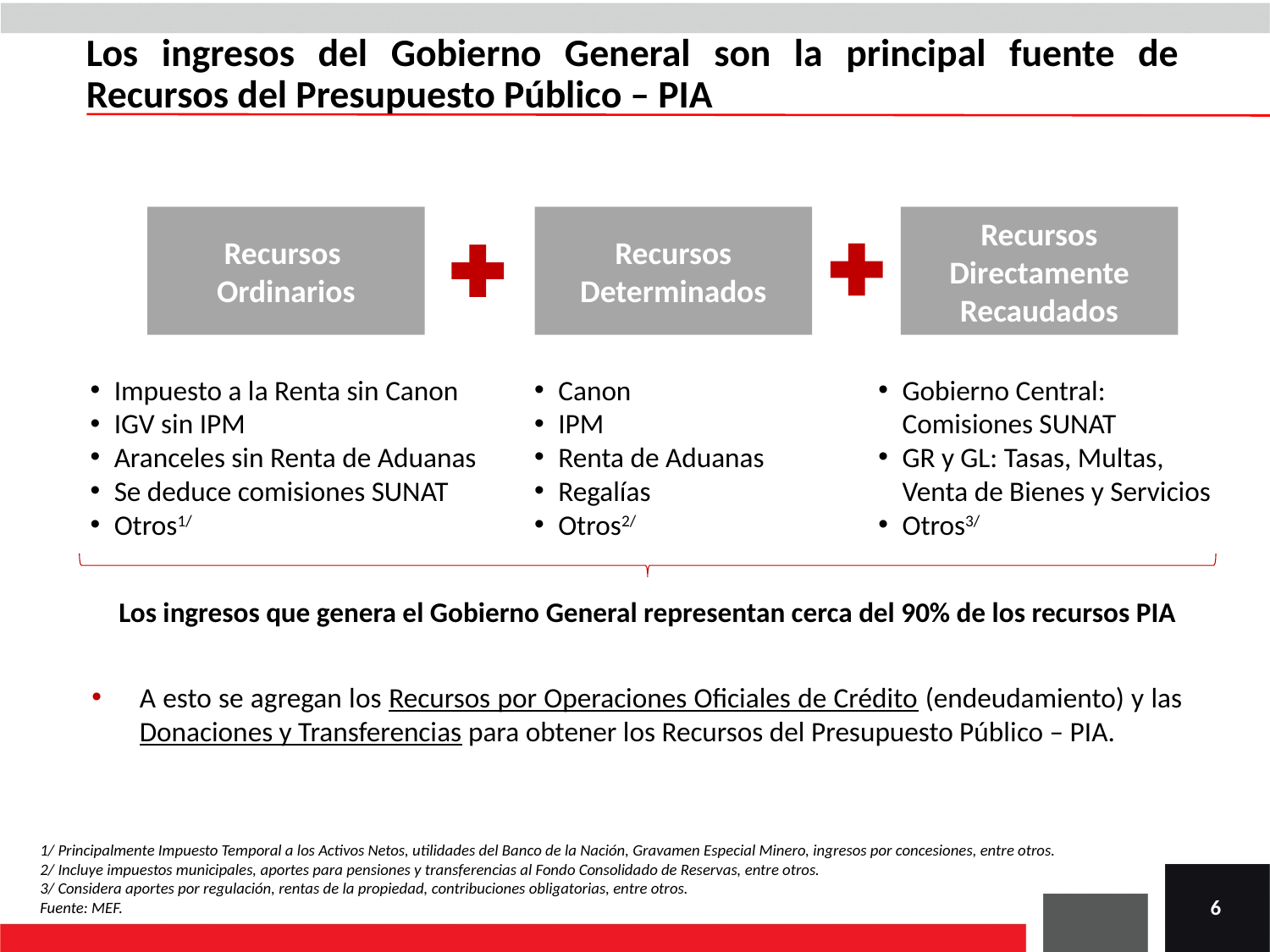

# Los ingresos del Gobierno General son la principal fuente de Recursos del Presupuesto Público – PIA

Recursos
Ordinarios
Recursos Determinados
Recursos Directamente Recaudados

Impuesto a la Renta sin Canon
IGV sin IPM
Aranceles sin Renta de Aduanas
Se deduce comisiones SUNAT
Otros1/
Canon
IPM
Renta de Aduanas
Regalías
Otros2/
Gobierno Central: Comisiones SUNAT
GR y GL: Tasas, Multas, Venta de Bienes y Servicios
Otros3/
Los ingresos que genera el Gobierno General representan cerca del 90% de los recursos PIA
A esto se agregan los Recursos por Operaciones Oficiales de Crédito (endeudamiento) y las Donaciones y Transferencias para obtener los Recursos del Presupuesto Público – PIA.
1/ Principalmente Impuesto Temporal a los Activos Netos, utilidades del Banco de la Nación, Gravamen Especial Minero, ingresos por concesiones, entre otros.
2/ Incluye impuestos municipales, aportes para pensiones y transferencias al Fondo Consolidado de Reservas, entre otros.
3/ Considera aportes por regulación, rentas de la propiedad, contribuciones obligatorias, entre otros.
Fuente: MEF.
6